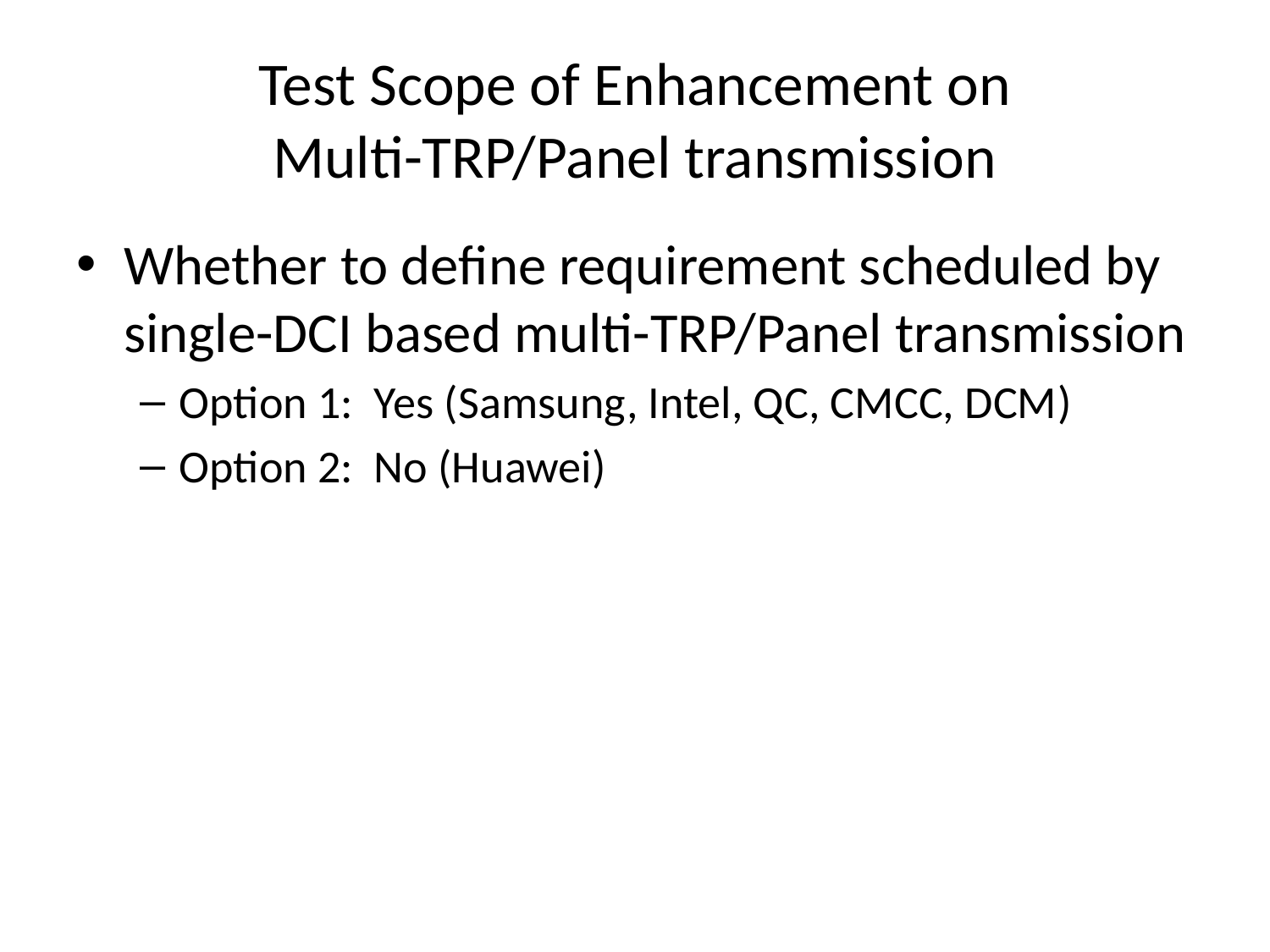

# Test Scope of Enhancement on Multi-TRP/Panel transmission
Whether to define requirement scheduled by single-DCI based multi-TRP/Panel transmission
Option 1:  Yes (Samsung, Intel, QC, CMCC, DCM)
Option 2:  No (Huawei)